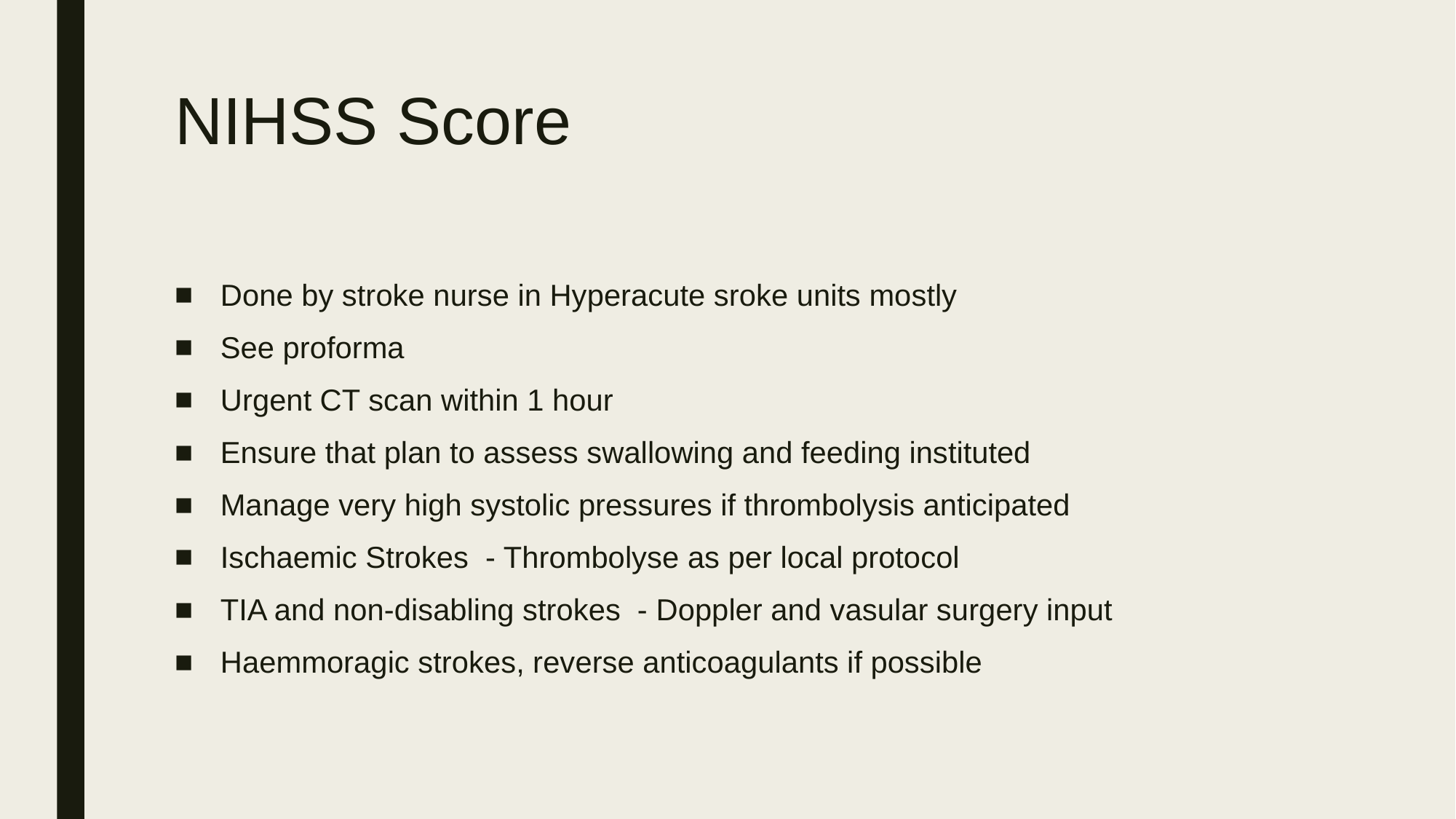

# NIHSS Score
Done by stroke nurse in Hyperacute sroke units mostly
See proforma
Urgent CT scan within 1 hour
Ensure that plan to assess swallowing and feeding instituted
Manage very high systolic pressures if thrombolysis anticipated
Ischaemic Strokes  - Thrombolyse as per local protocol
TIA and non-disabling strokes  - Doppler and vasular surgery input
Haemmoragic strokes, reverse anticoagulants if possible